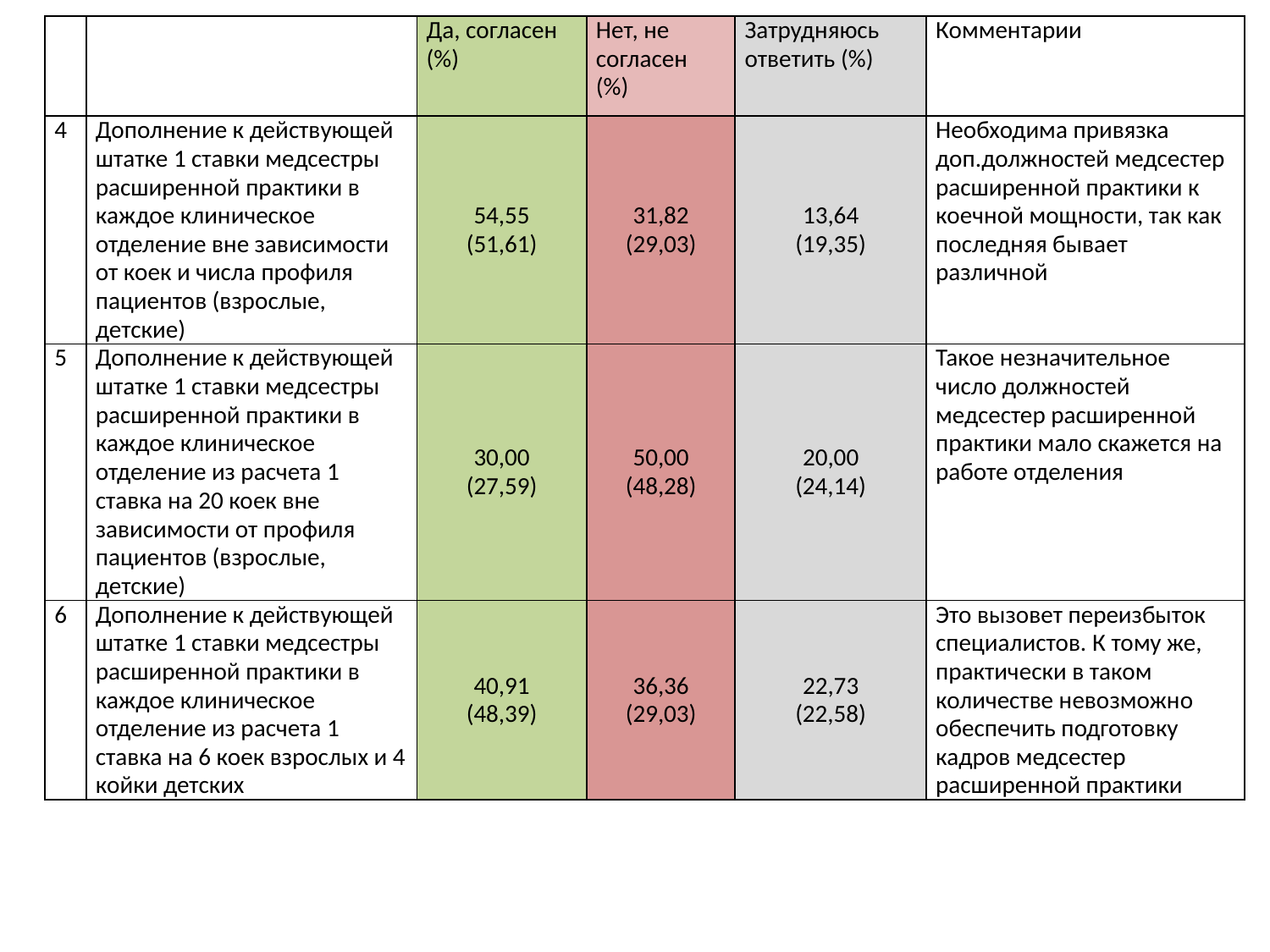

|  |  | Да, согласен (%) | Нет, не согласен (%) | Затрудняюсь ответить (%) | Комментарии |
| --- | --- | --- | --- | --- | --- |
| 4 | Дополнение к действующей штатке 1 ставки медсестры расширенной практики в каждое клиническое отделение вне зависимости от коек и числа профиля пациентов (взрослые, детские) | 54,55 (51,61) | 31,82 (29,03) | 13,64 (19,35) | Необходима привязка доп.должностей медсестер расширенной практики к коечной мощности, так как последняя бывает различной |
| 5 | Дополнение к действующей штатке 1 ставки медсестры расширенной практики в каждое клиническое отделение из расчета 1 ставка на 20 коек вне зависимости от профиля пациентов (взрослые, детские) | 30,00 (27,59) | 50,00 (48,28) | 20,00 (24,14) | Такое незначительное число должностей медсестер расширенной практики мало скажется на работе отделения |
| 6 | Дополнение к действующей штатке 1 ставки медсестры расширенной практики в каждое клиническое отделение из расчета 1 ставка на 6 коек взрослых и 4 койки детских | 40,91 (48,39) | 36,36 (29,03) | 22,73 (22,58) | Это вызовет переизбыток специалистов. К тому же, практически в таком количестве невозможно обеспечить подготовку кадров медсестер расширенной практики |